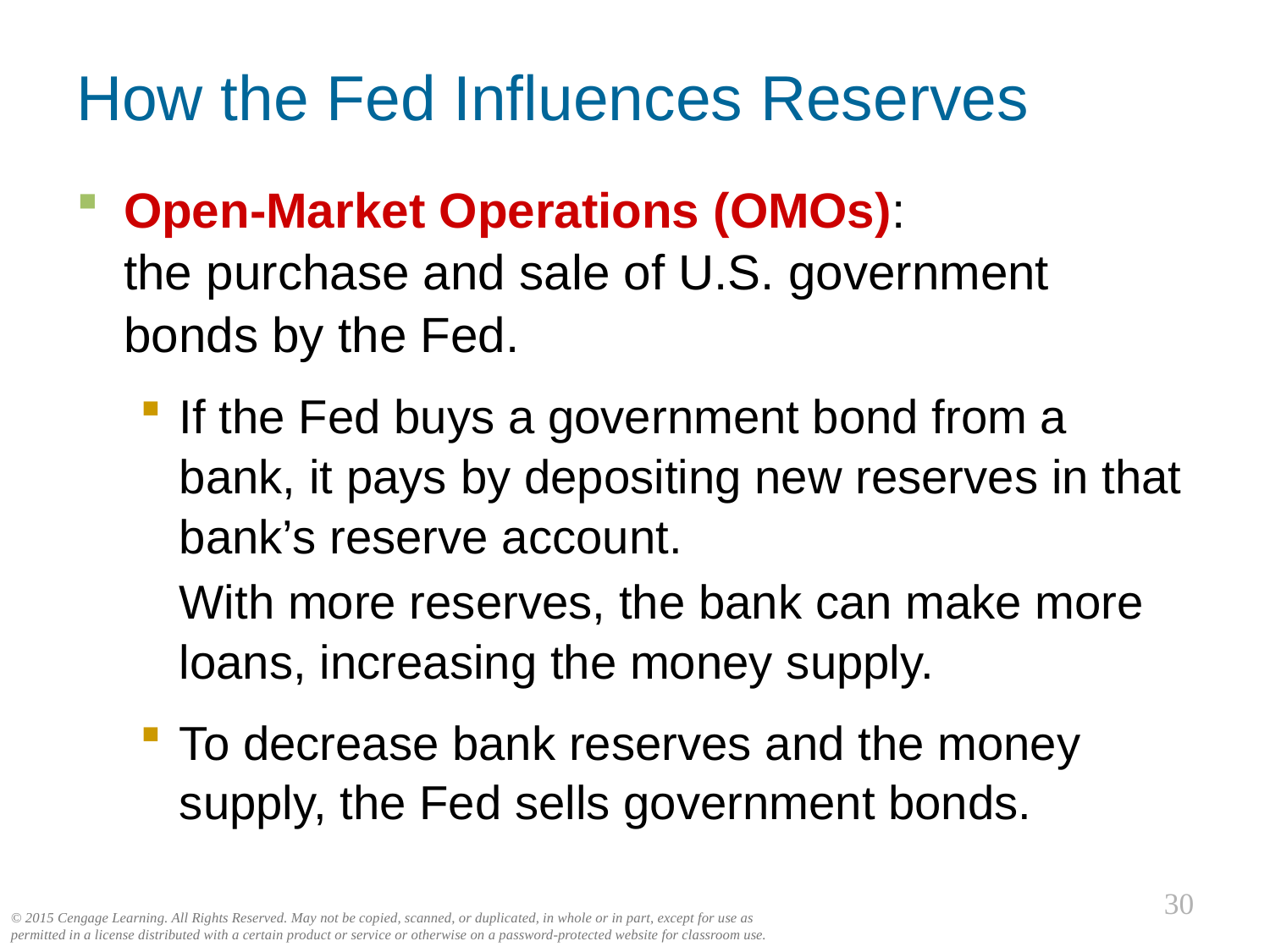

# How the Fed Influences Reserves
Open-Market Operations (OMOs):
the purchase and sale of U.S. government bonds by the Fed.
If the Fed buys a government bond from a bank, it pays by depositing new reserves in that bank’s reserve account.
	With more reserves, the bank can make more loans, increasing the money supply.
To decrease bank reserves and the money supply, the Fed sells government bonds.